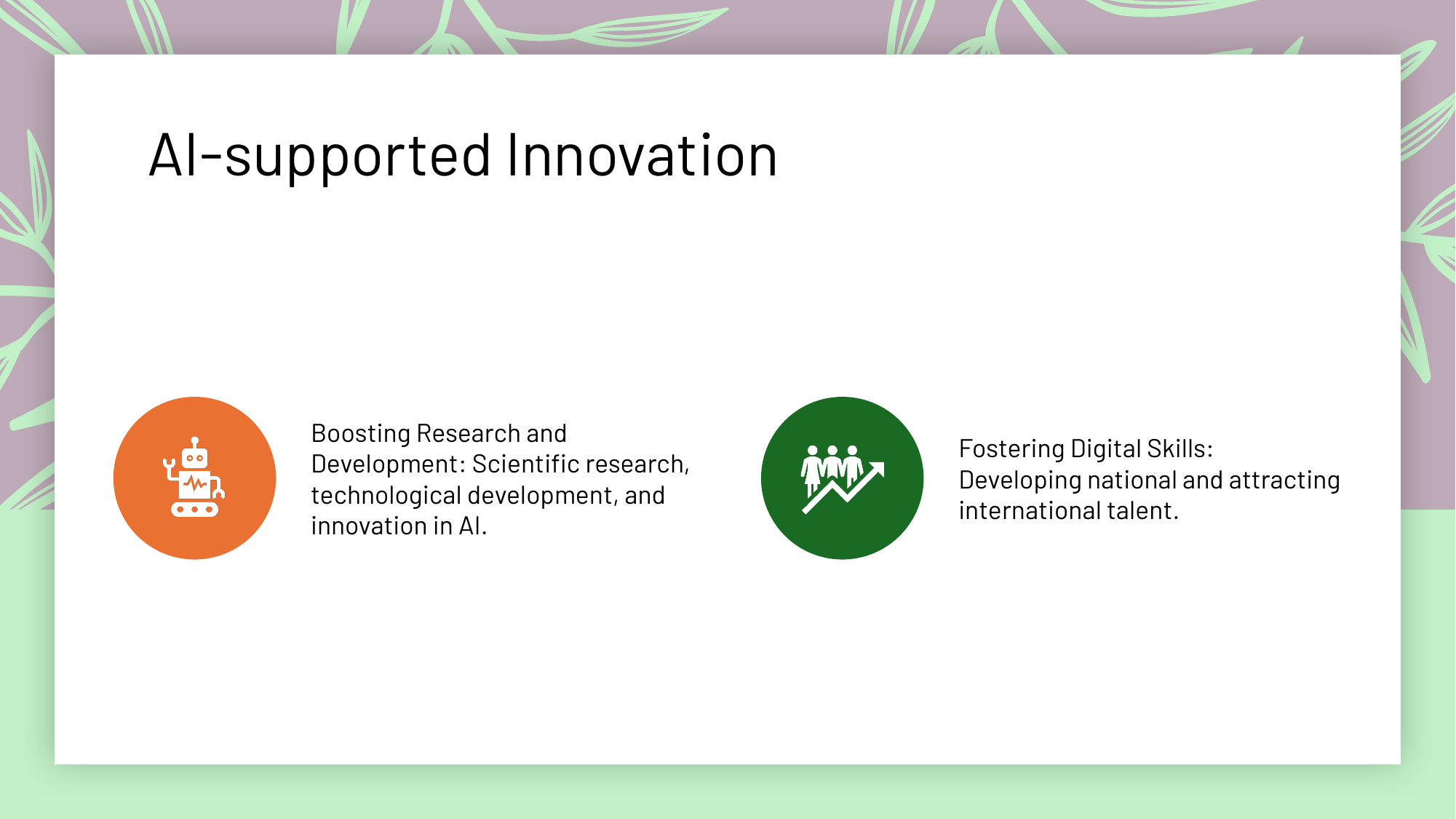

# AI-supported Innovation
Boosting Research and Development: Scientific research, technological development, and innovation in AI.
Fostering Digital Skills: Developing national and attracting international talent.